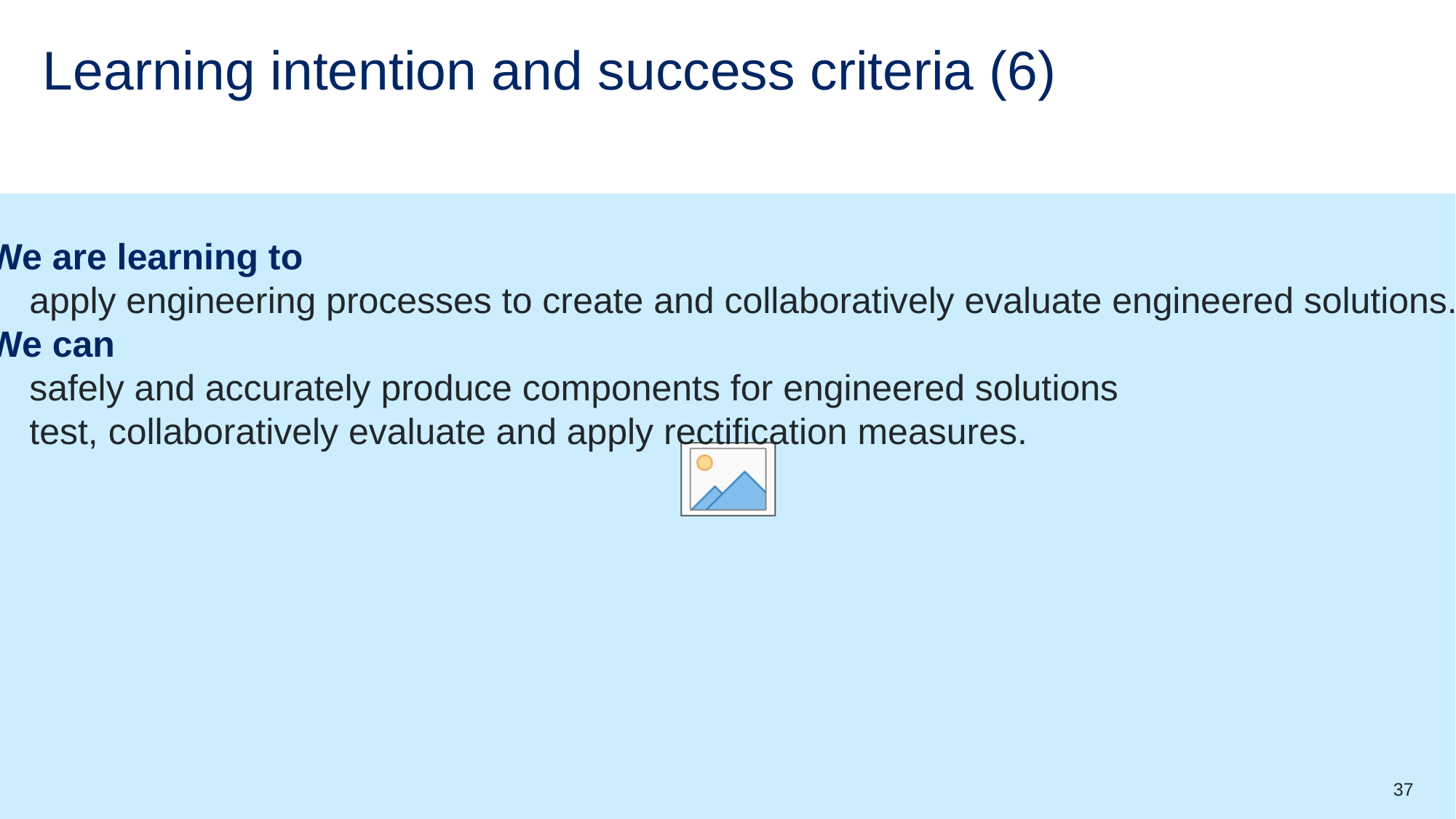

# Learning intention and success criteria (6)
We are learning to
apply engineering processes to create and collaboratively evaluate engineered solutions.
We can
safely and accurately produce components for engineered solutions
test, collaboratively evaluate and apply rectification measures.

37